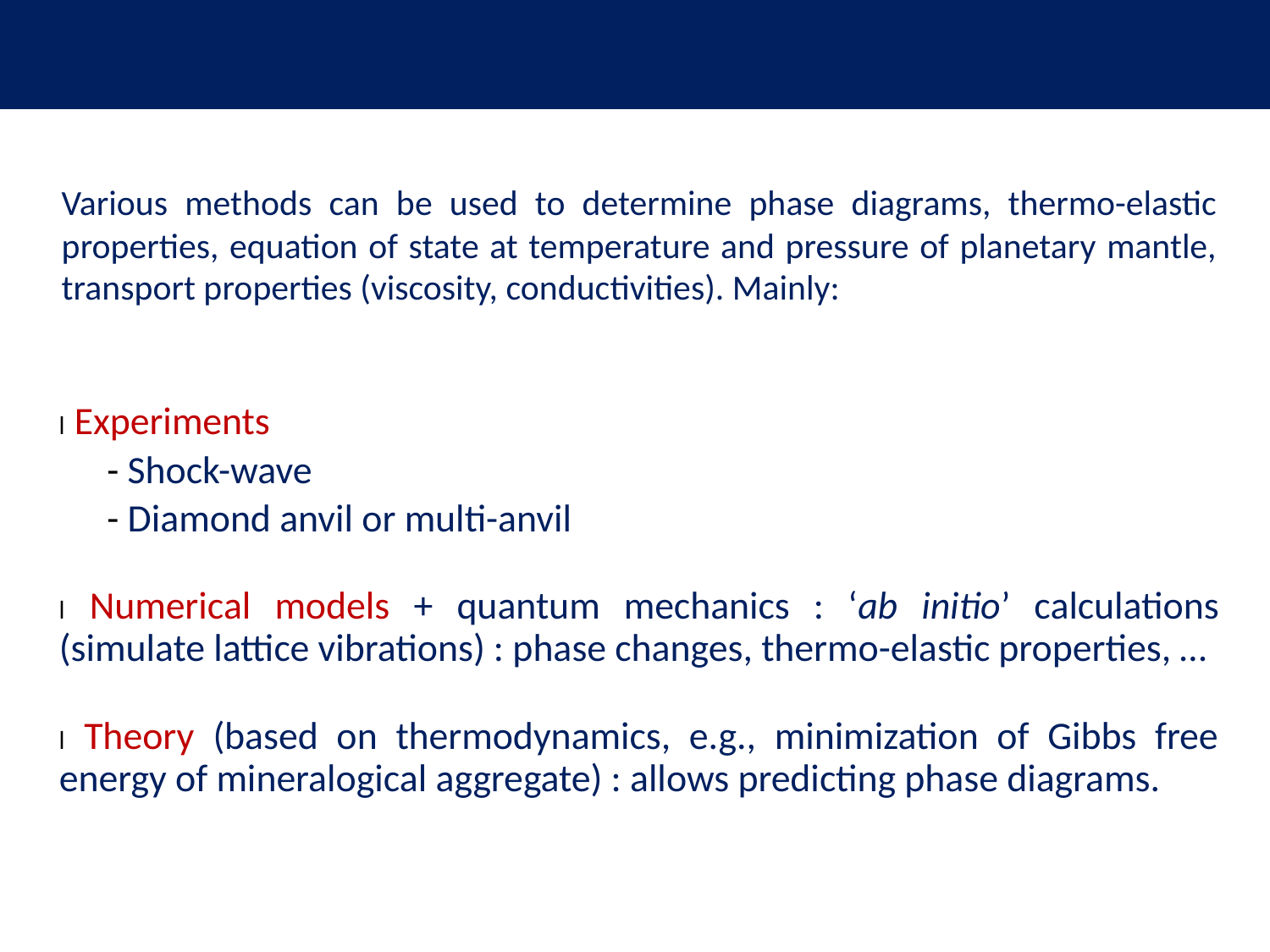

# Determination of mineral properties
Various methods can be used to determine phase diagrams, thermo-elastic properties, equation of state at temperature and pressure of planetary mantle, transport properties (viscosity, conductivities). Mainly:
l Experiments
- Shock-wave
- Diamond anvil or multi-anvil
l Numerical models + quantum mechanics : ‘ab initio’ calculations (simulate lattice vibrations) : phase changes, thermo-elastic properties, …
l Theory (based on thermodynamics, e.g., minimization of Gibbs free energy of mineralogical aggregate) : allows predicting phase diagrams.